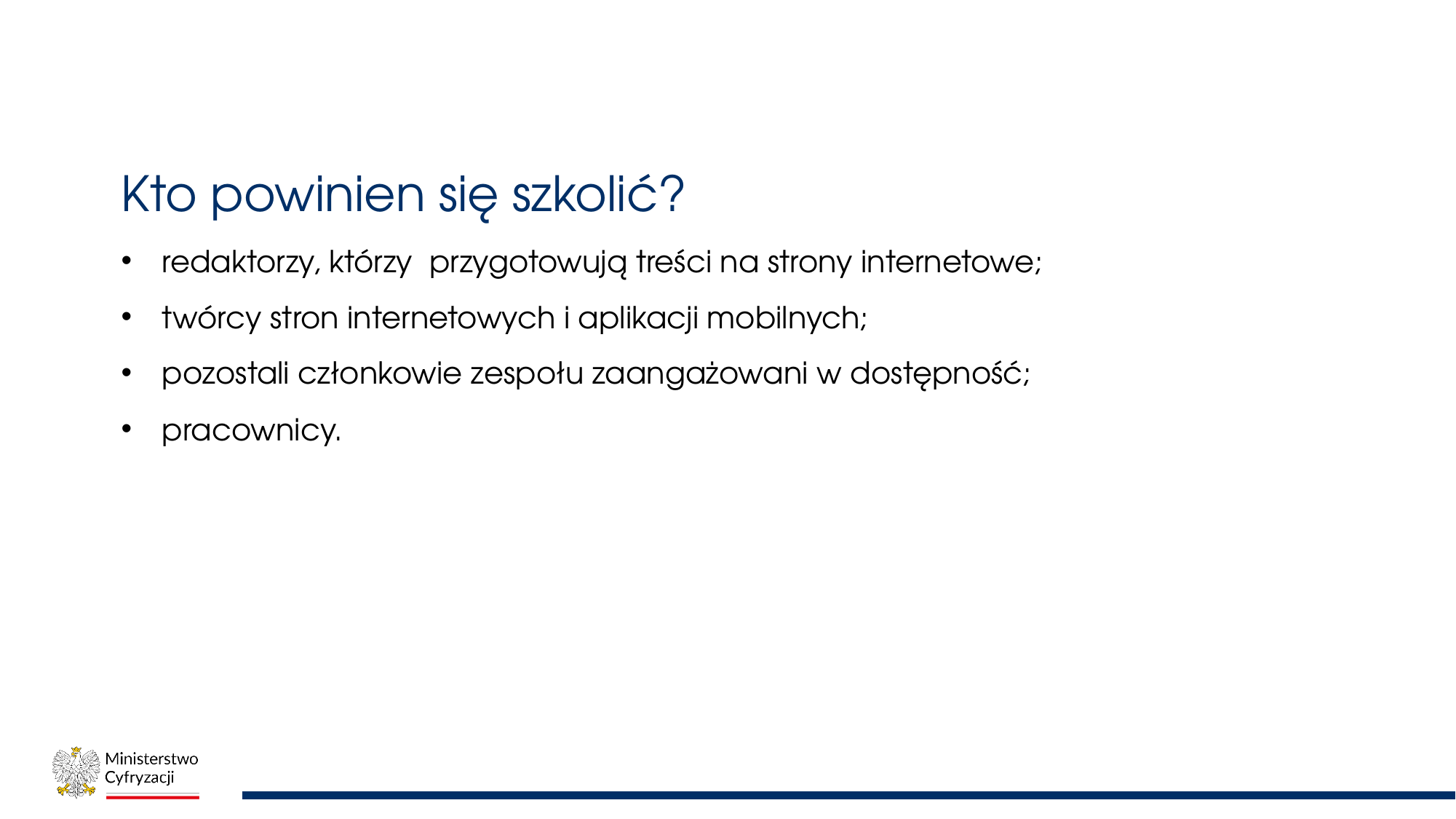

# Kto powinien się szkolić?
redaktorzy, którzy  przygotowują treści na strony internetowe;
twórcy stron internetowych i aplikacji mobilnych;
pozostali członkowie zespołu zaangażowani w dostępność;
pracownicy.